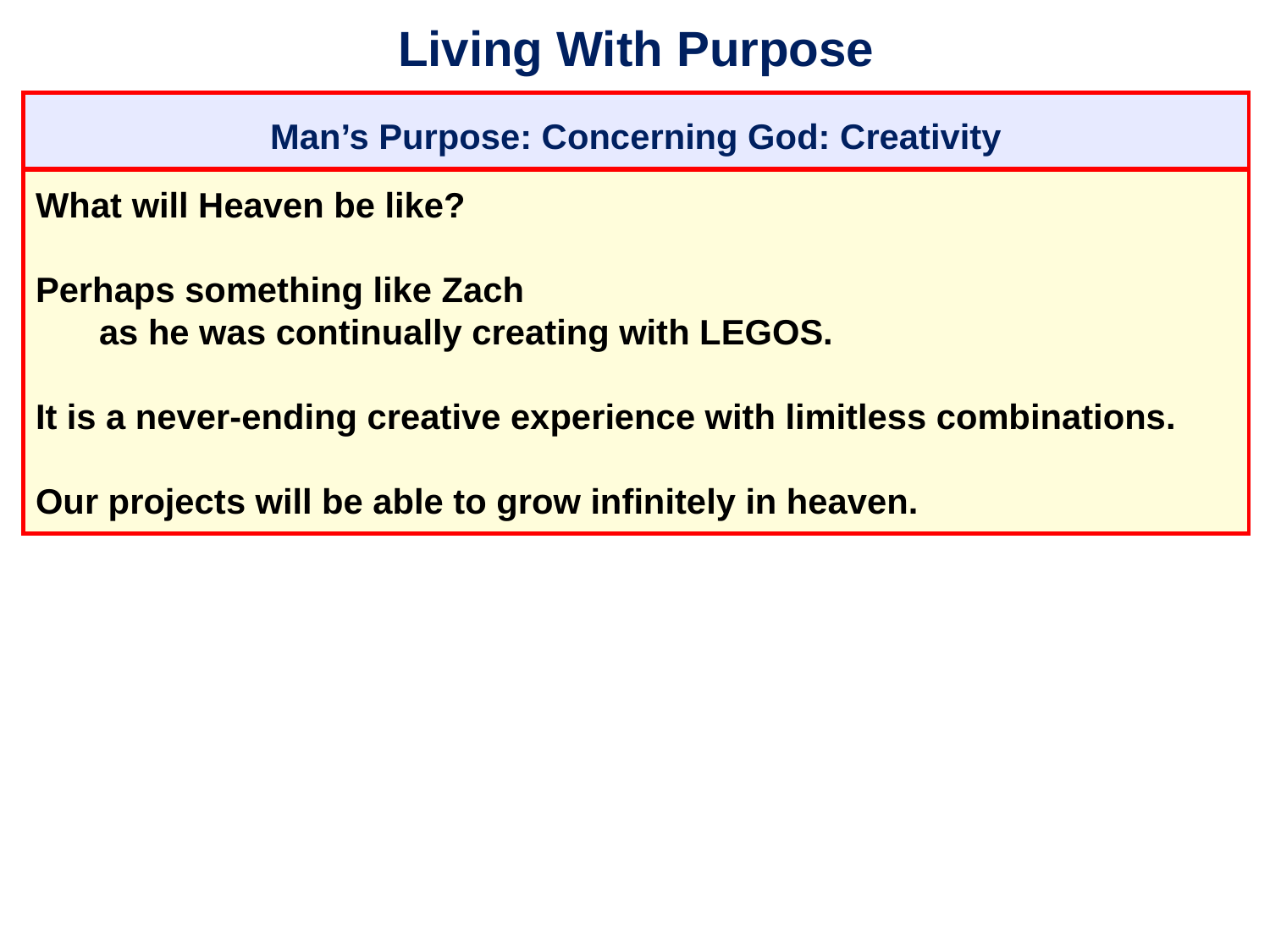

# Living With Purpose
Man’s Purpose: Concerning God: Creativity
What will Heaven be like?

Perhaps something like Zach
	as he was continually creating with LEGOS.

It is a never-ending creative experience with limitless combinations.

Our projects will be able to grow infinitely in heaven.